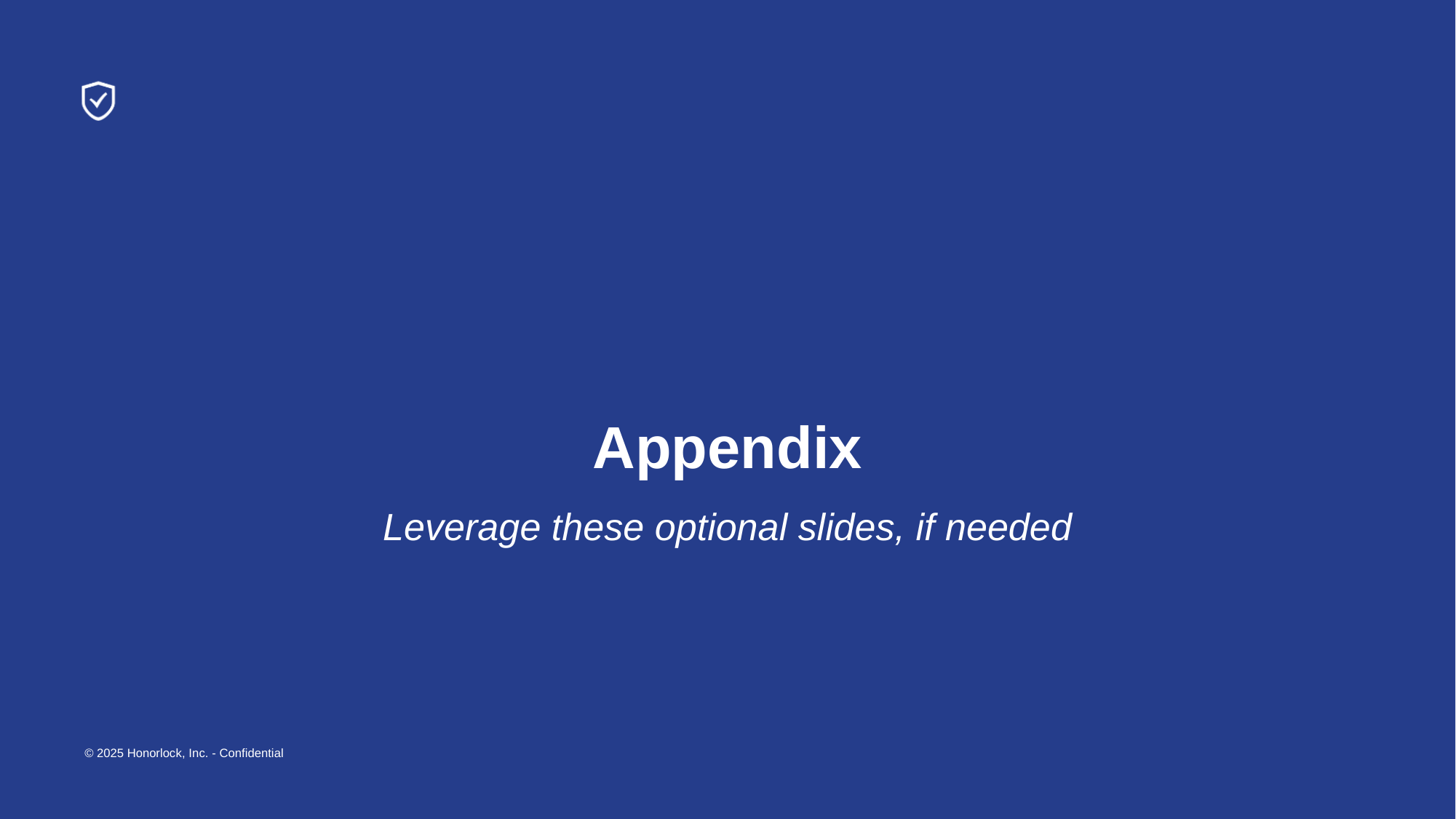

Appendix
Leverage these optional slides, if needed